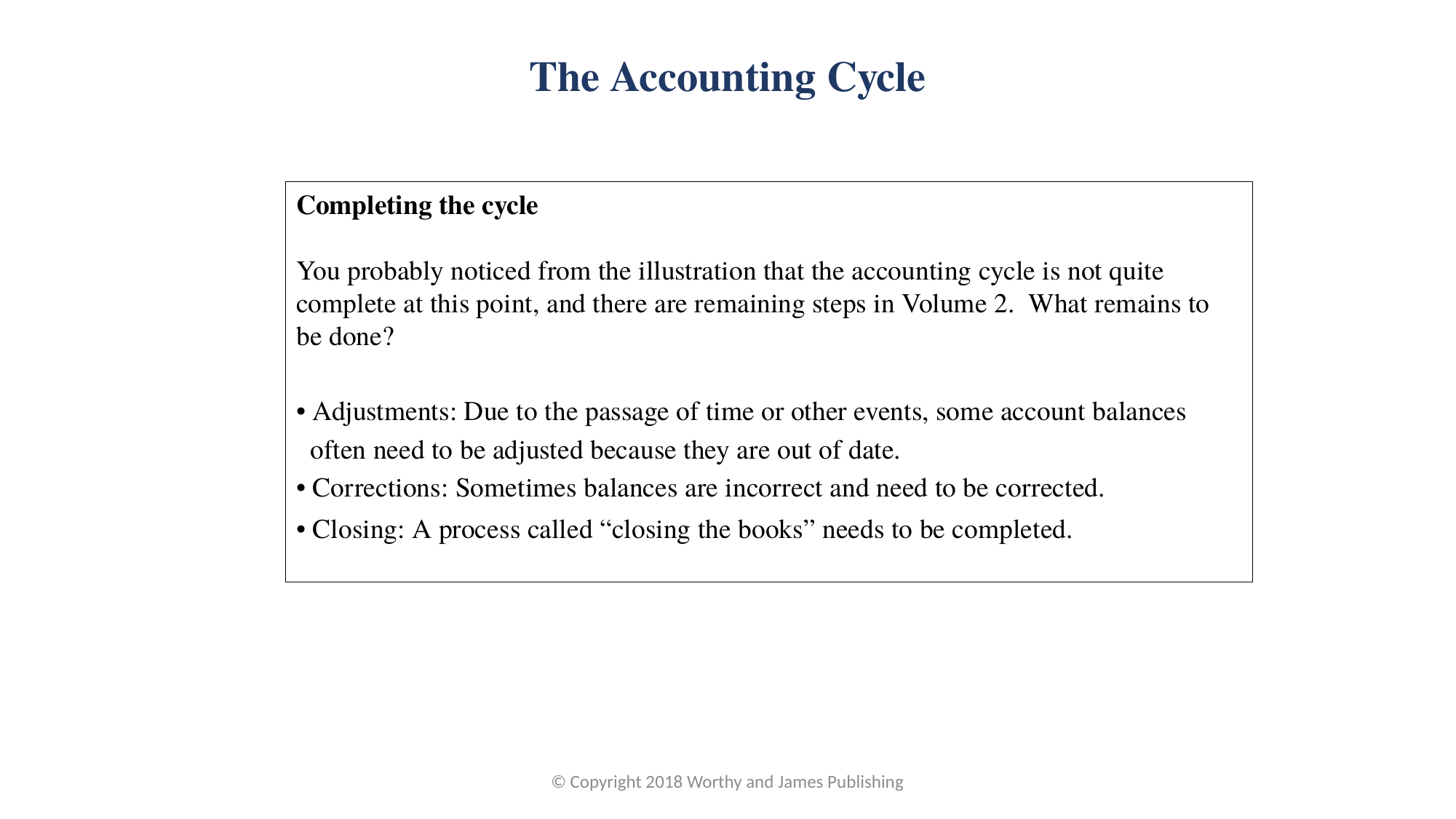

The Accounting Cycle
Completing the cycle

You probably noticed from the illustration that the accounting cycle is not quite complete at this point, and there are remaining steps in Volume 2.  What remains to be done?

• Adjustments: Due to the passage of time or other events, some account balances often need to be adjusted because they are out of date.
• Corrections: Sometimes balances are incorrect and need to be corrected.
• Closing: A process called “closing the books” needs to be completed.

© Copyright 2018 Worthy and James Publishing